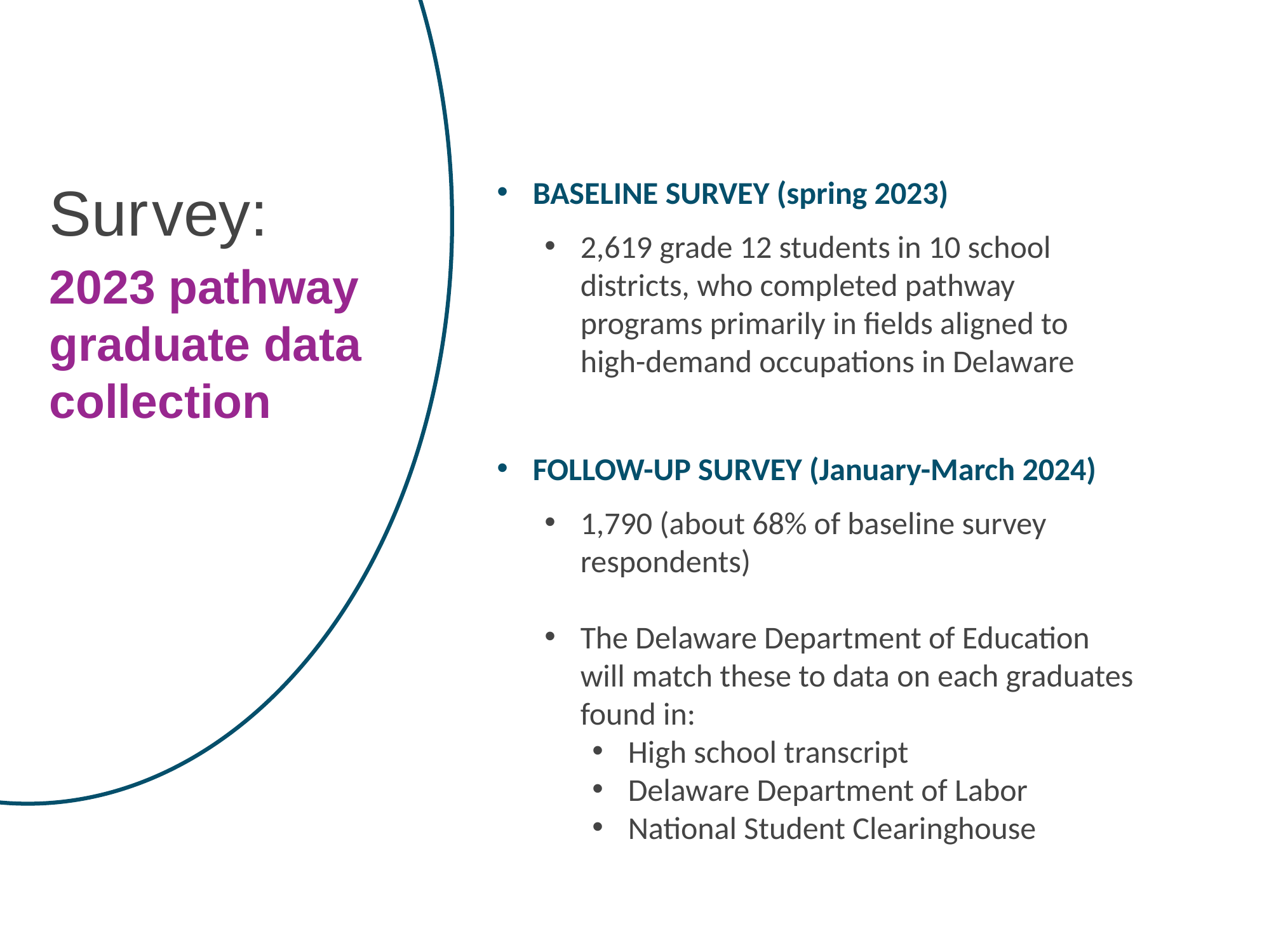

Survey:
2023 pathway graduate data collection
BASELINE SURVEY (spring 2023)
2,619 grade 12 students in 10 school districts, who completed pathway programs primarily in fields aligned to high-demand occupations in Delaware

FOLLOW-UP SURVEY (January-March 2024)
1,790 (about 68% of baseline survey respondents)
The Delaware Department of Education will match these to data on each graduates found in:
High school transcript
Delaware Department of Labor
National Student Clearinghouse